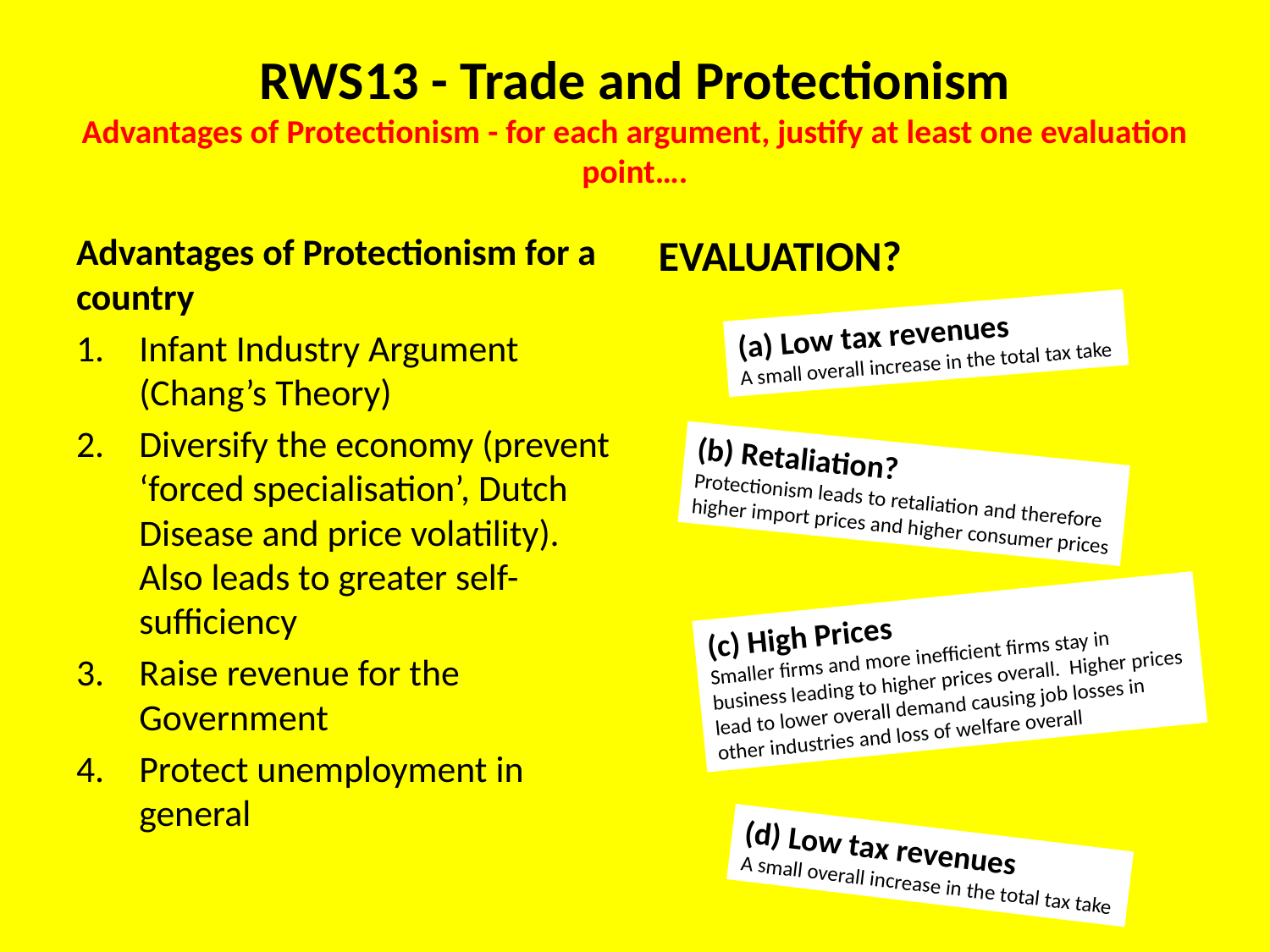

# RWS13 - Trade and Protectionism Advantages of Protectionism - for each argument, justify at least one evaluation point….
Advantages of Protectionism for a country
Infant Industry Argument (Chang’s Theory)
Diversify the economy (prevent ‘forced specialisation’, Dutch Disease and price volatility). Also leads to greater self-sufficiency
Raise revenue for the Government
Protect unemployment in general

EVALUATION?
(a) Low tax revenues
A small overall increase in the total tax take
(b) Retaliation?
Protectionism leads to retaliation and therefore higher import prices and higher consumer prices
(c) High Prices
Smaller firms and more inefficient firms stay in business leading to higher prices overall.  Higher prices lead to lower overall demand causing job losses in other industries and loss of welfare overall
(d) Low tax revenues
A small overall increase in the total tax take